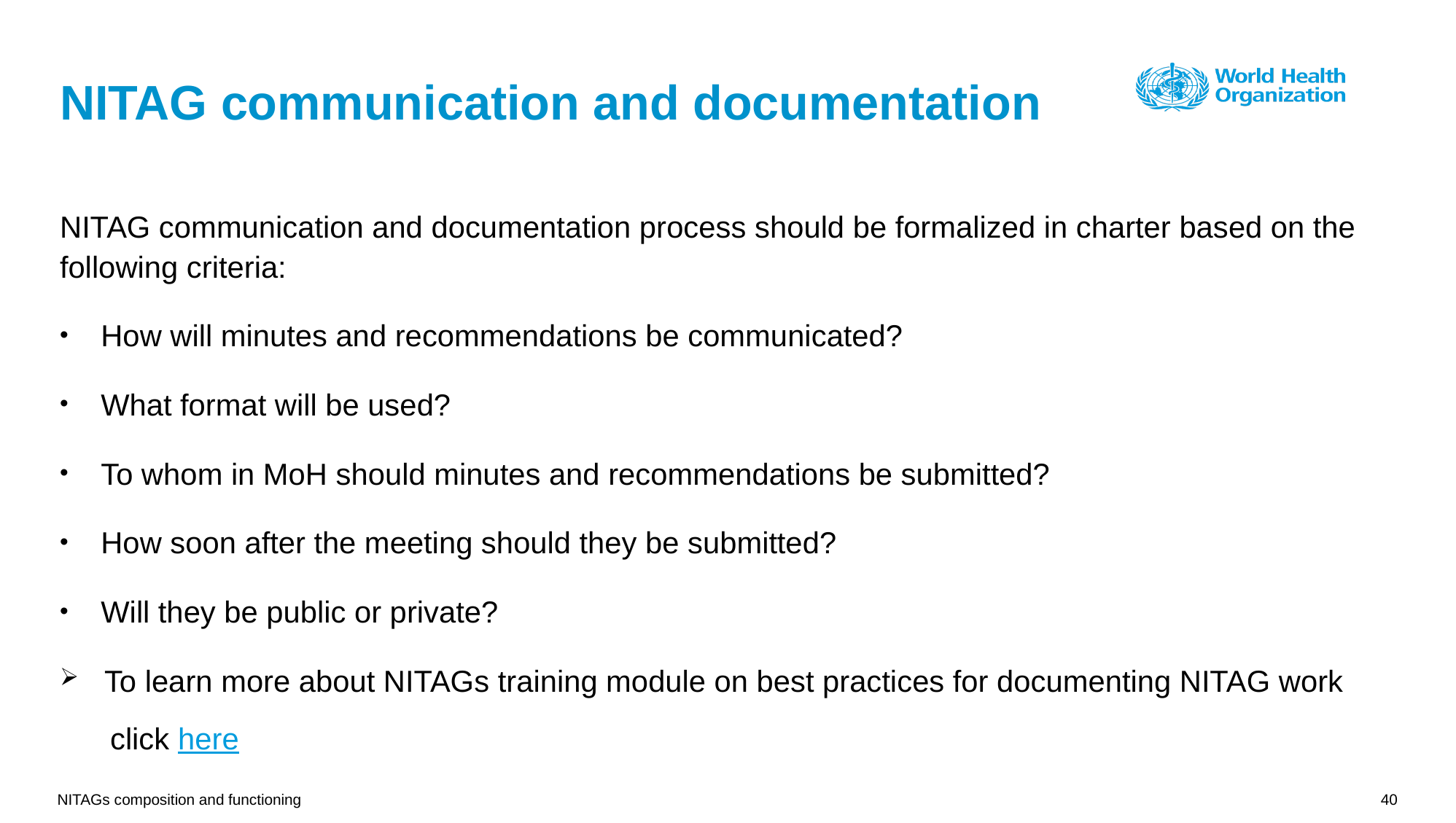

# NITAG communication and documentation
NITAG communication and documentation process should be formalized in charter based on the following criteria:
How will minutes and recommendations be communicated?
What format will be used?
To whom in MoH should minutes and recommendations be submitted?
How soon after the meeting should they be submitted?
Will they be public or private?
   To learn more about NITAGs training module on best practices for documenting NITAG work
      click here

NITAGs composition and functioning
40